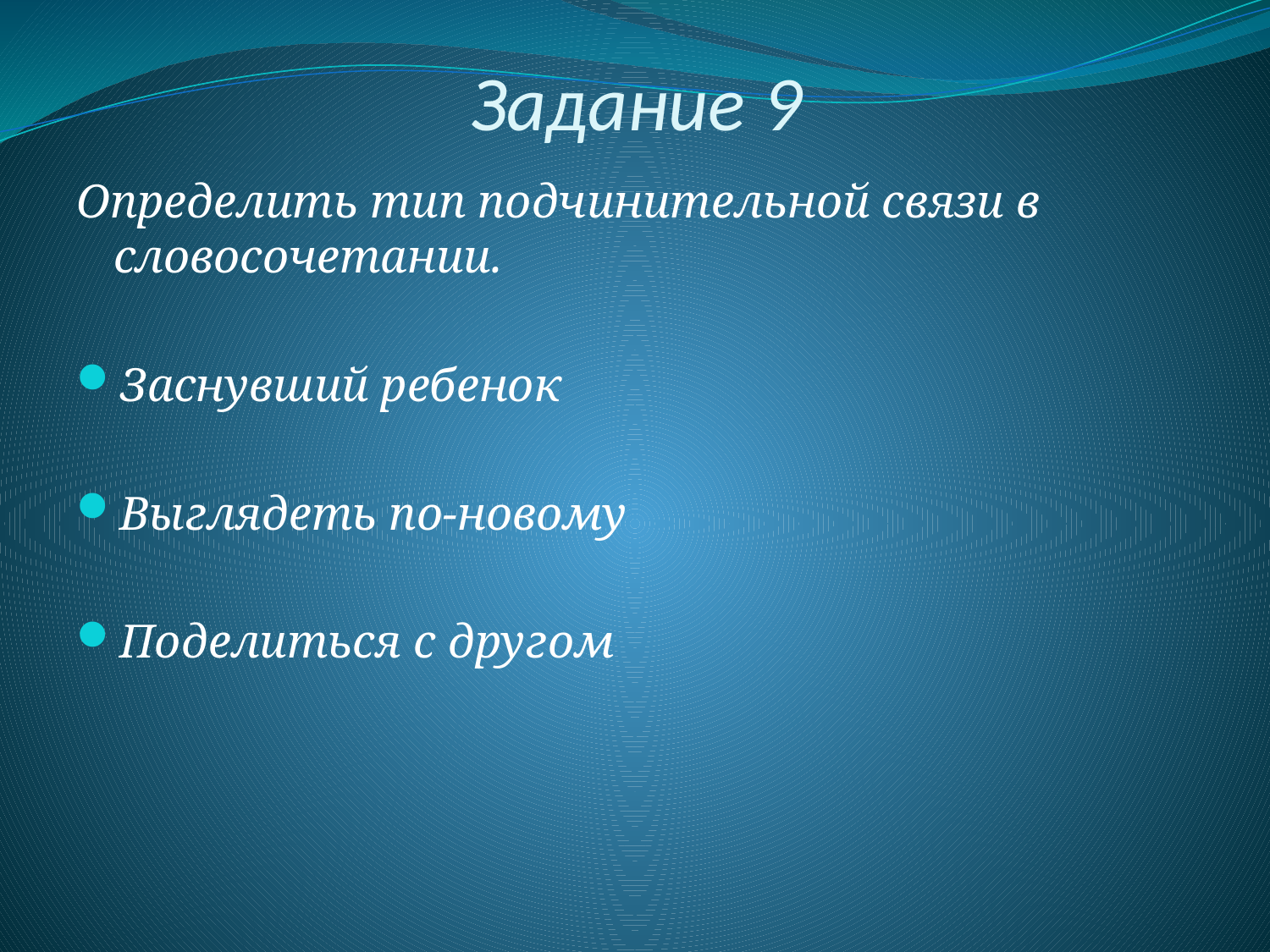

Задание 9
Определить тип подчинительной связи в словосочетании.

Заснувший ребенок

Выглядеть по-новому

Поделиться с другом